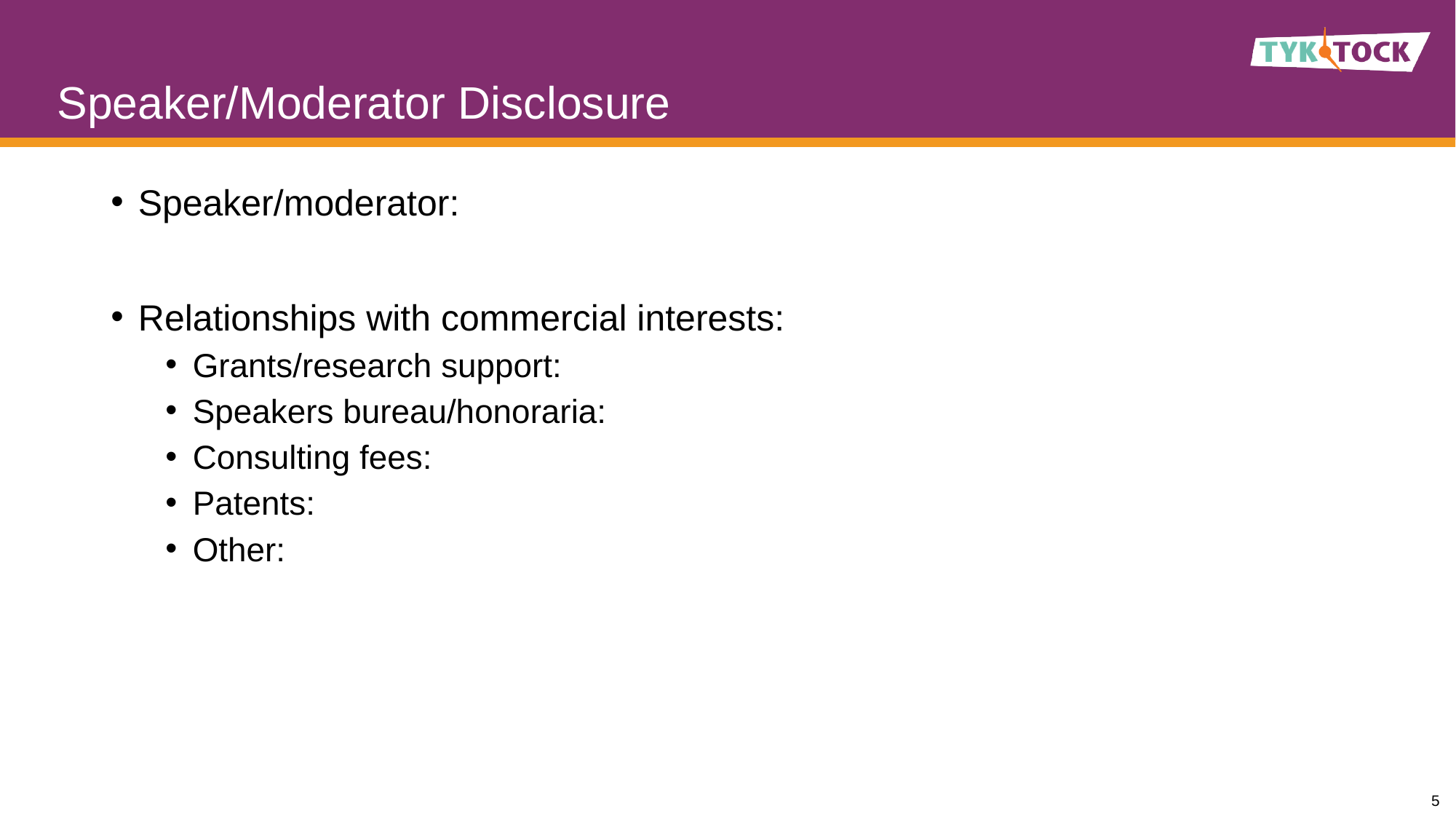

# Speaker/Moderator Disclosure
Speaker/moderator:

Relationships with commercial interests:
Grants/research support:
Speakers bureau/honoraria:
Consulting fees:
Patents:
Other:
5